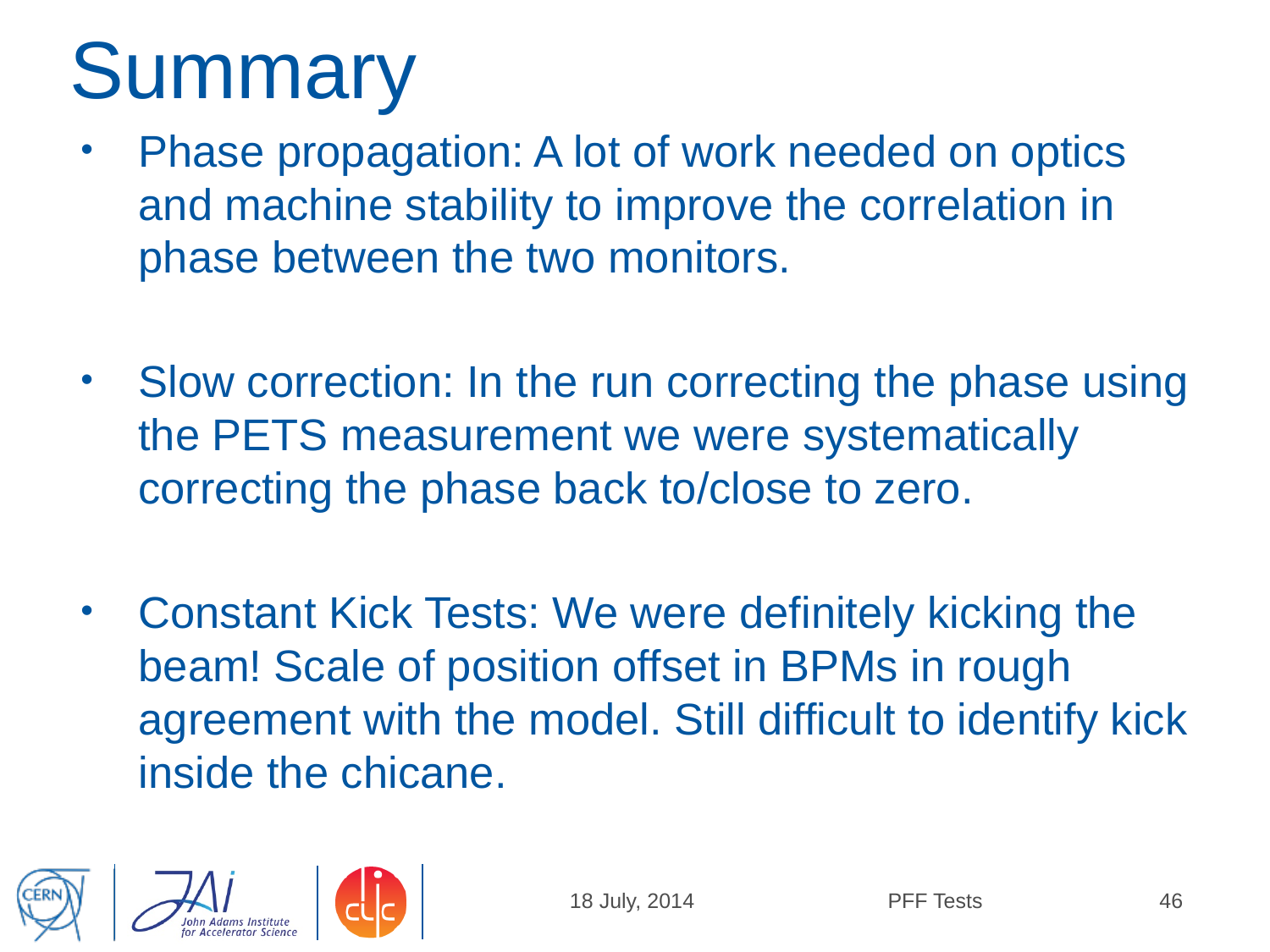

# Summary
Phase propagation: A lot of work needed on optics and machine stability to improve the correlation in phase between the two monitors.

Slow correction: In the run correcting the phase using the PETS measurement we were systematically correcting the phase back to/close to zero.

Constant Kick Tests: We were definitely kicking the beam! Scale of position offset in BPMs in rough agreement with the model. Still difficult to identify kick inside the chicane.

18 July, 2014
PFF Tests
46